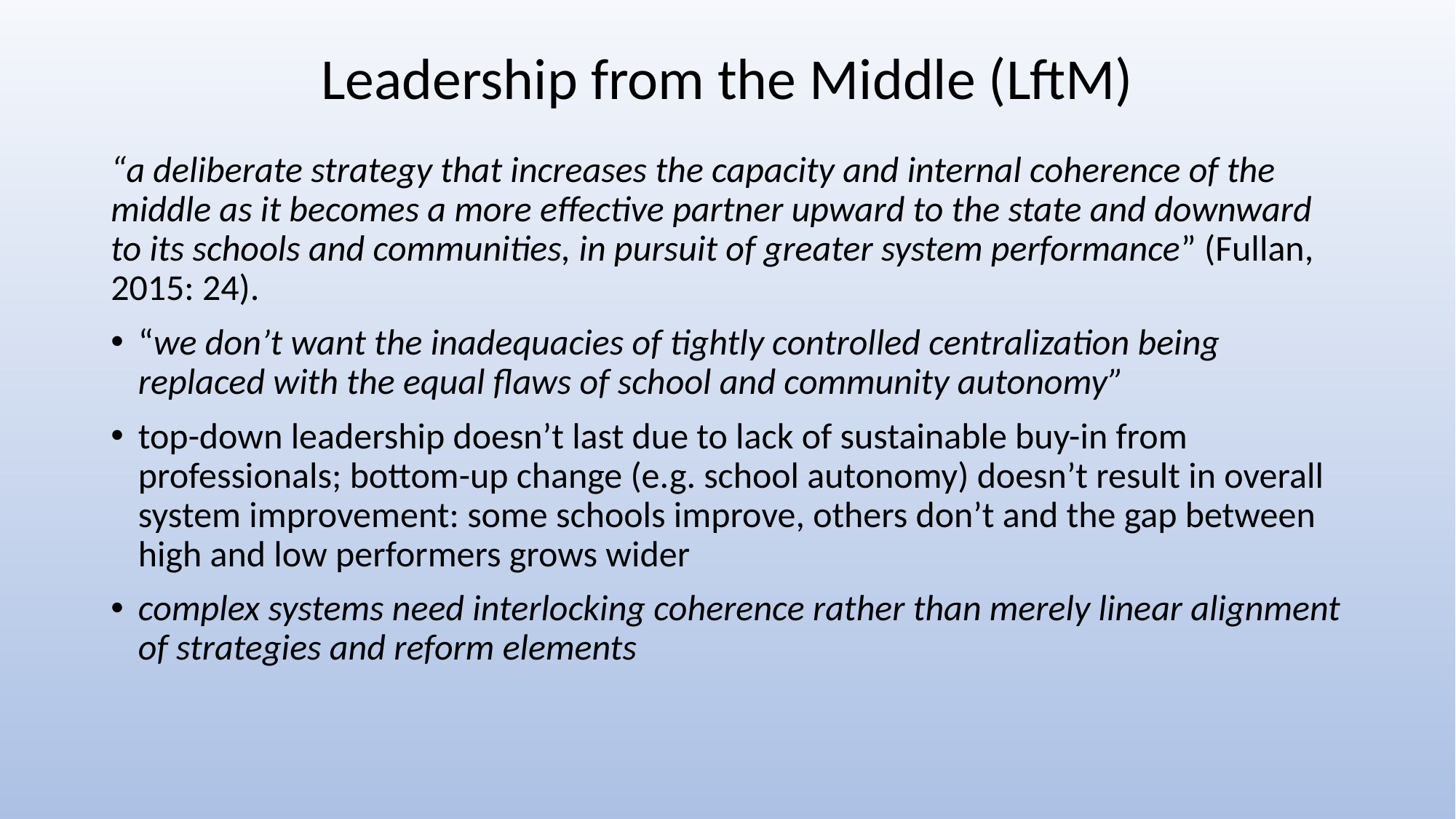

# Leadership from the Middle (LftM)
“a deliberate strategy that increases the capacity and internal coherence of the middle as it becomes a more effective partner upward to the state and downward to its schools and communities, in pursuit of greater system performance” (Fullan, 2015: 24).
“we don’t want the inadequacies of tightly controlled centralization being replaced with the equal flaws of school and community autonomy”
top-down leadership doesn’t last due to lack of sustainable buy-in from professionals; bottom-up change (e.g. school autonomy) doesn’t result in overall system improvement: some schools improve, others don’t and the gap between high and low performers grows wider
complex systems need interlocking coherence rather than merely linear alignment of strategies and reform elements